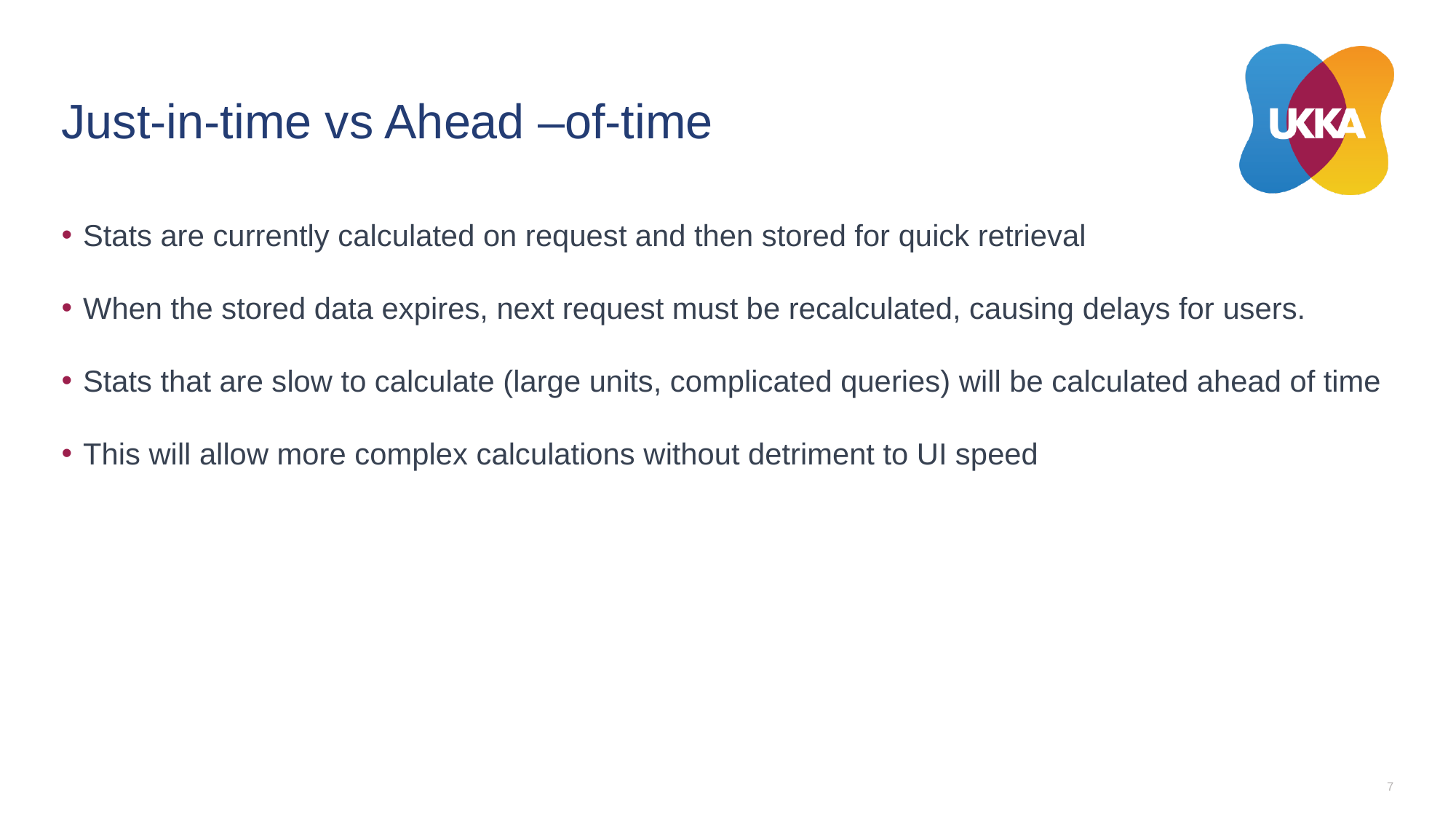

# Just-in-time vs Ahead –of-time
Stats are currently calculated on request and then stored for quick retrieval

When the stored data expires, next request must be recalculated, causing delays for users.

Stats that are slow to calculate (large units, complicated queries) will be calculated ahead of time

This will allow more complex calculations without detriment to UI speed

7